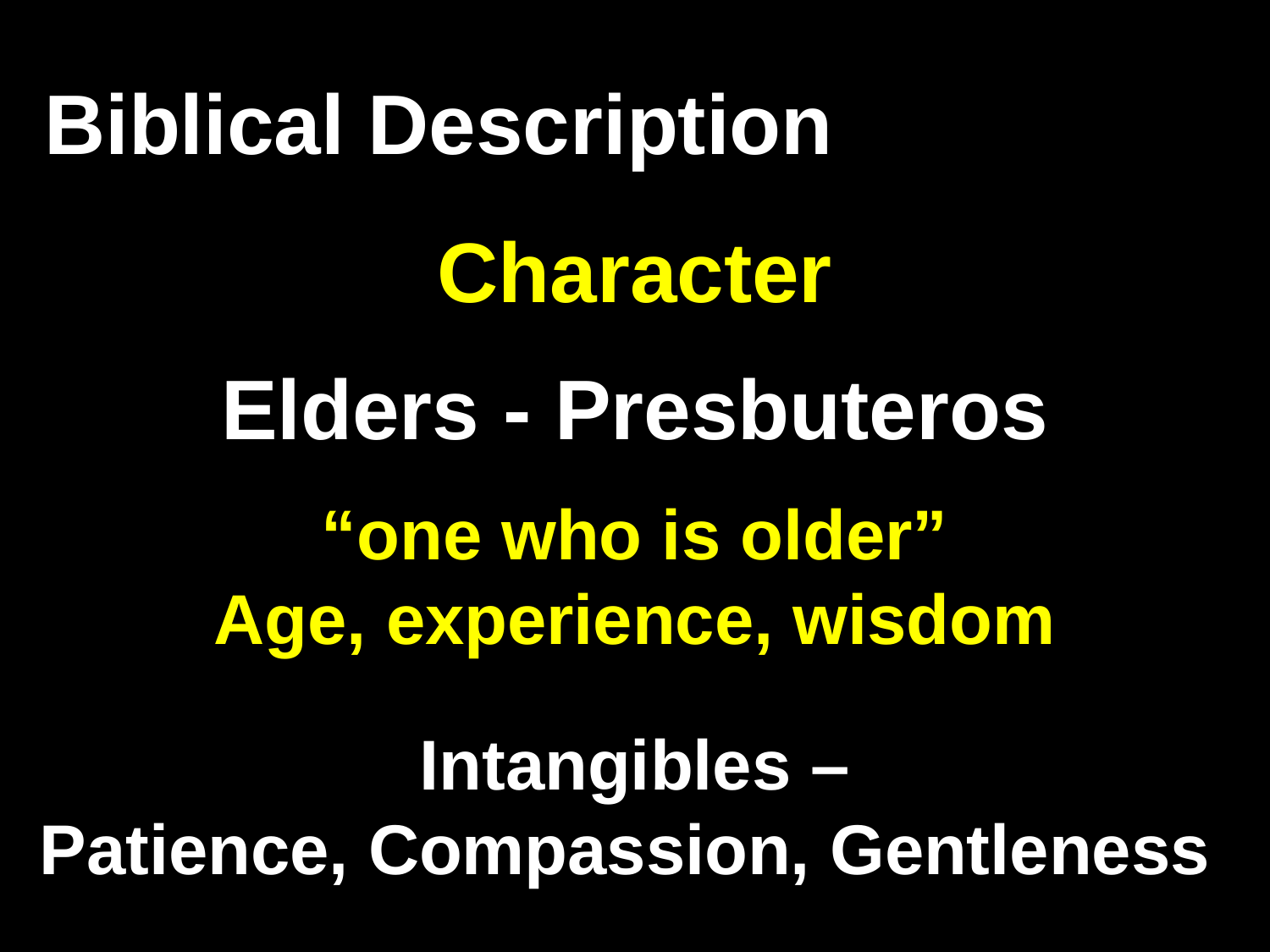

Biblical Description
Character
Elders - Presbuteros
“one who is older”
Age, experience, wisdom
Intangibles –
Patience, Compassion, Gentleness